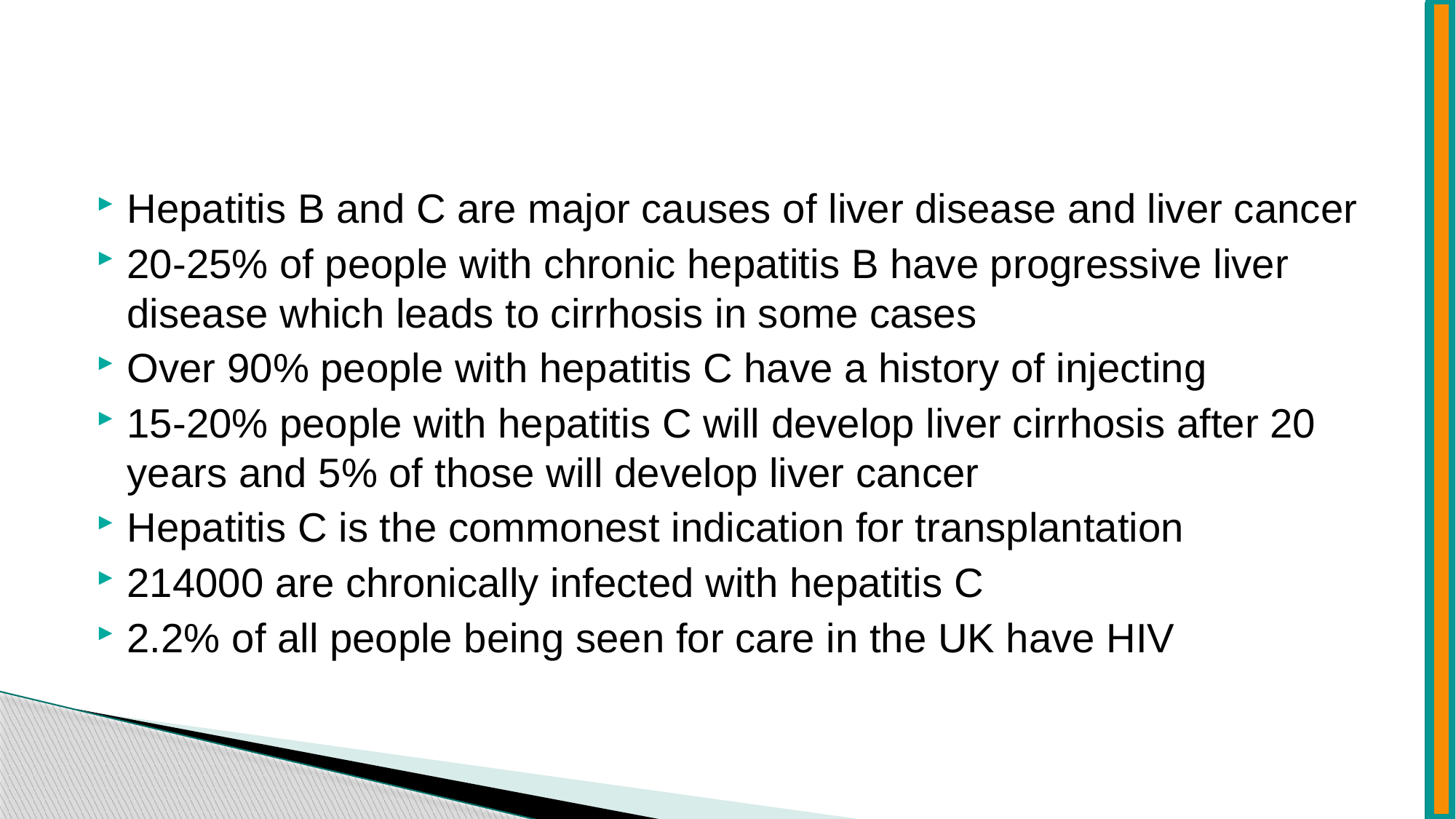

#
Hepatitis B and C are major causes of liver disease and liver cancer
20-25% of people with chronic hepatitis B have progressive liver disease which leads to cirrhosis in some cases
Over 90% people with hepatitis C have a history of injecting
15-20% people with hepatitis C will develop liver cirrhosis after 20 years and 5% of those will develop liver cancer
Hepatitis C is the commonest indication for transplantation
214000 are chronically infected with hepatitis C
2.2% of all people being seen for care in the UK have HIV